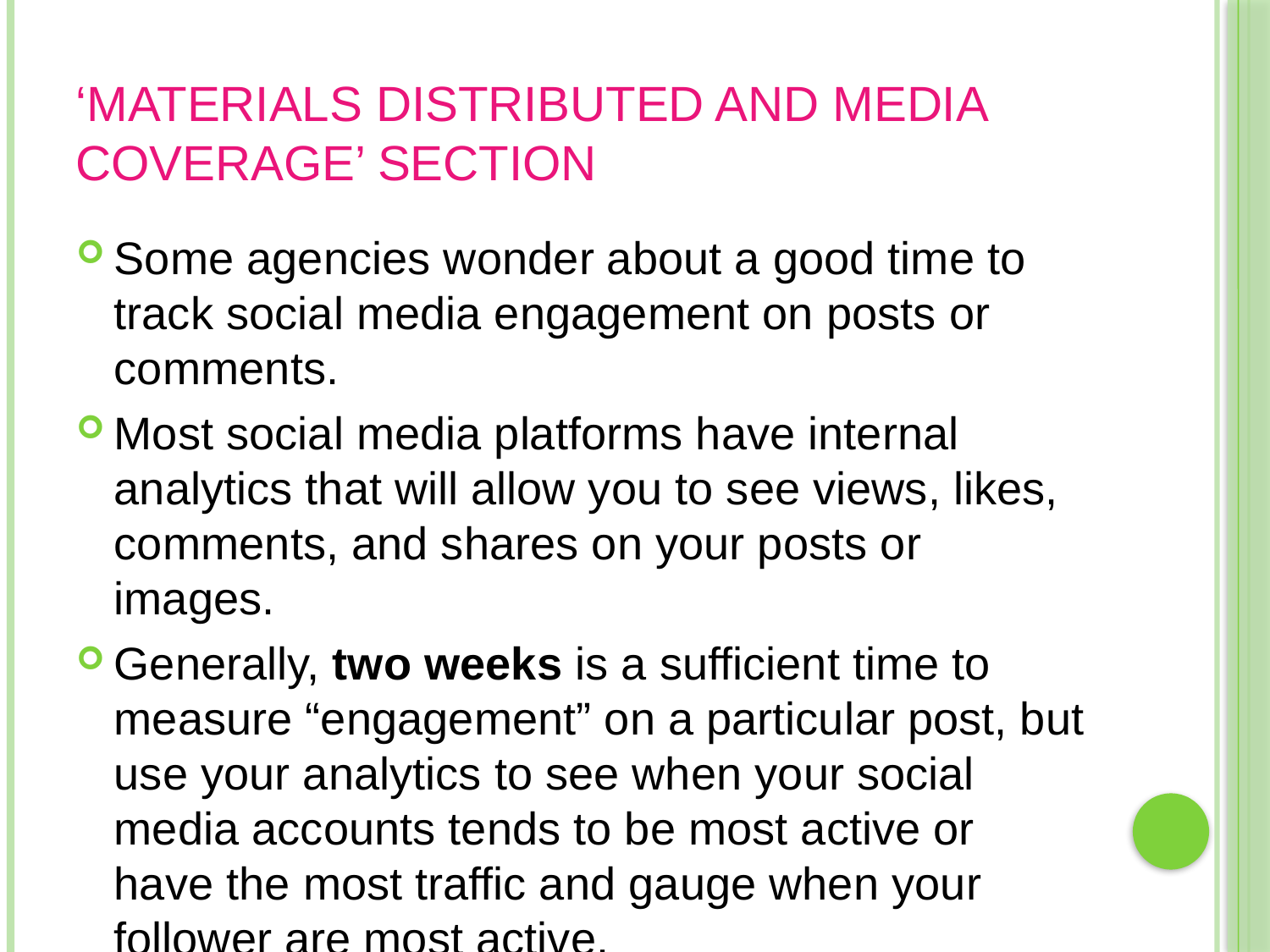

# ‘Materials Distributed and Media Coverage’ Section

Some agencies wonder about a good time to track social media engagement on posts or comments.
Most social media platforms have internal analytics that will allow you to see views, likes, comments, and shares on your posts or images.
Generally, two weeks is a sufficient time to measure “engagement” on a particular post, but use your analytics to see when your social media accounts tends to be most active or have the most traffic and gauge when your follower are most active.